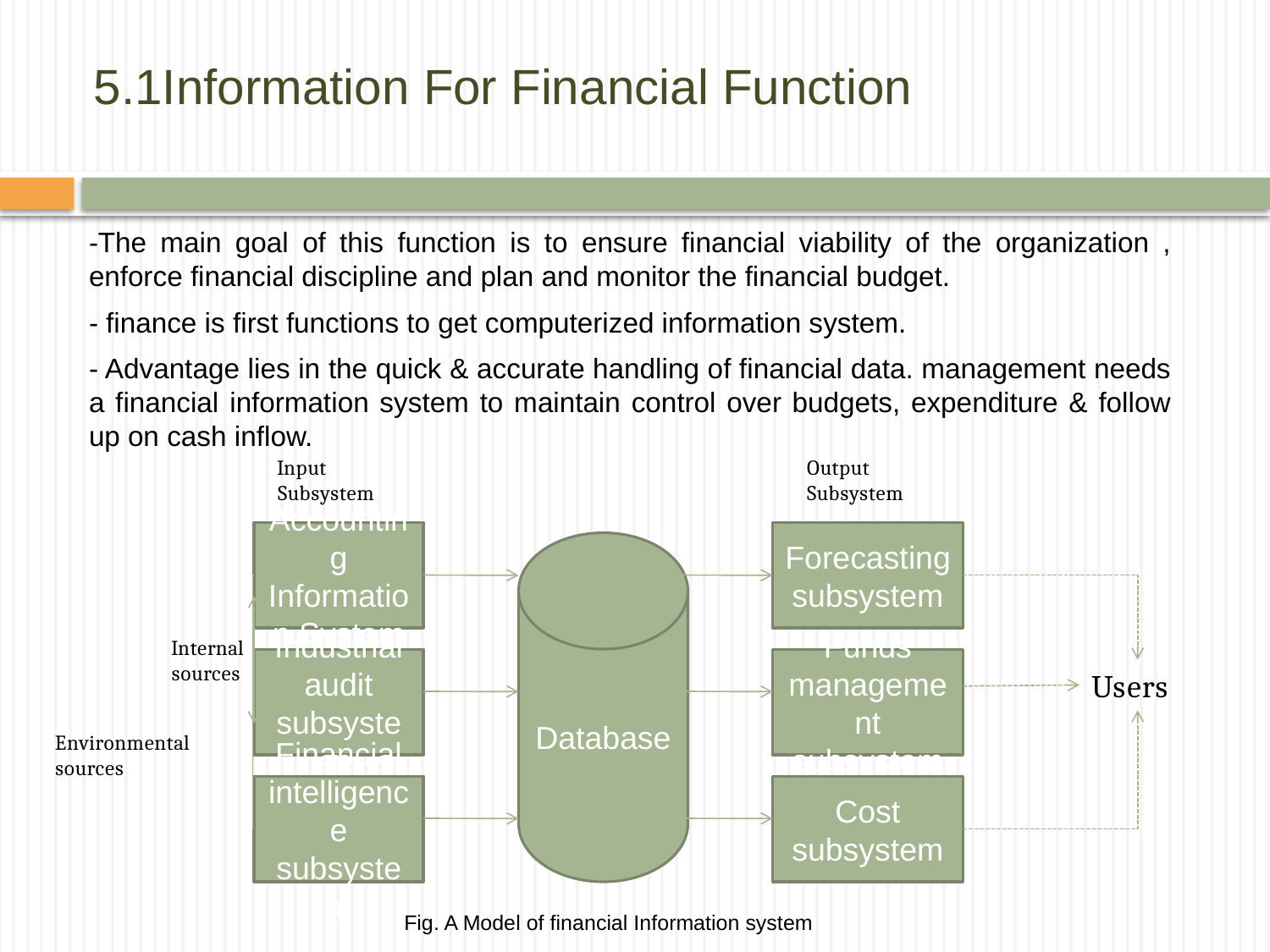

# 5.1Information For Financial Function
	-The main goal of this function is to ensure financial viability of the organization , enforce financial discipline and plan and monitor the financial budget.
	- finance is first functions to get computerized information system.
	- Advantage lies in the quick & accurate handling of financial data. management needs a financial information system to maintain control over budgets, expenditure & follow up on cash inflow.

Input Subsystem
Output
Subsystem
Accounting Information System
Forecasting subsystem
Database
Internal sources
Industrial audit subsystem
Funds management subsystem
Users
Environmental sources
Financial intelligence subsystem
Cost subsystem
Fig. A Model of financial Information system